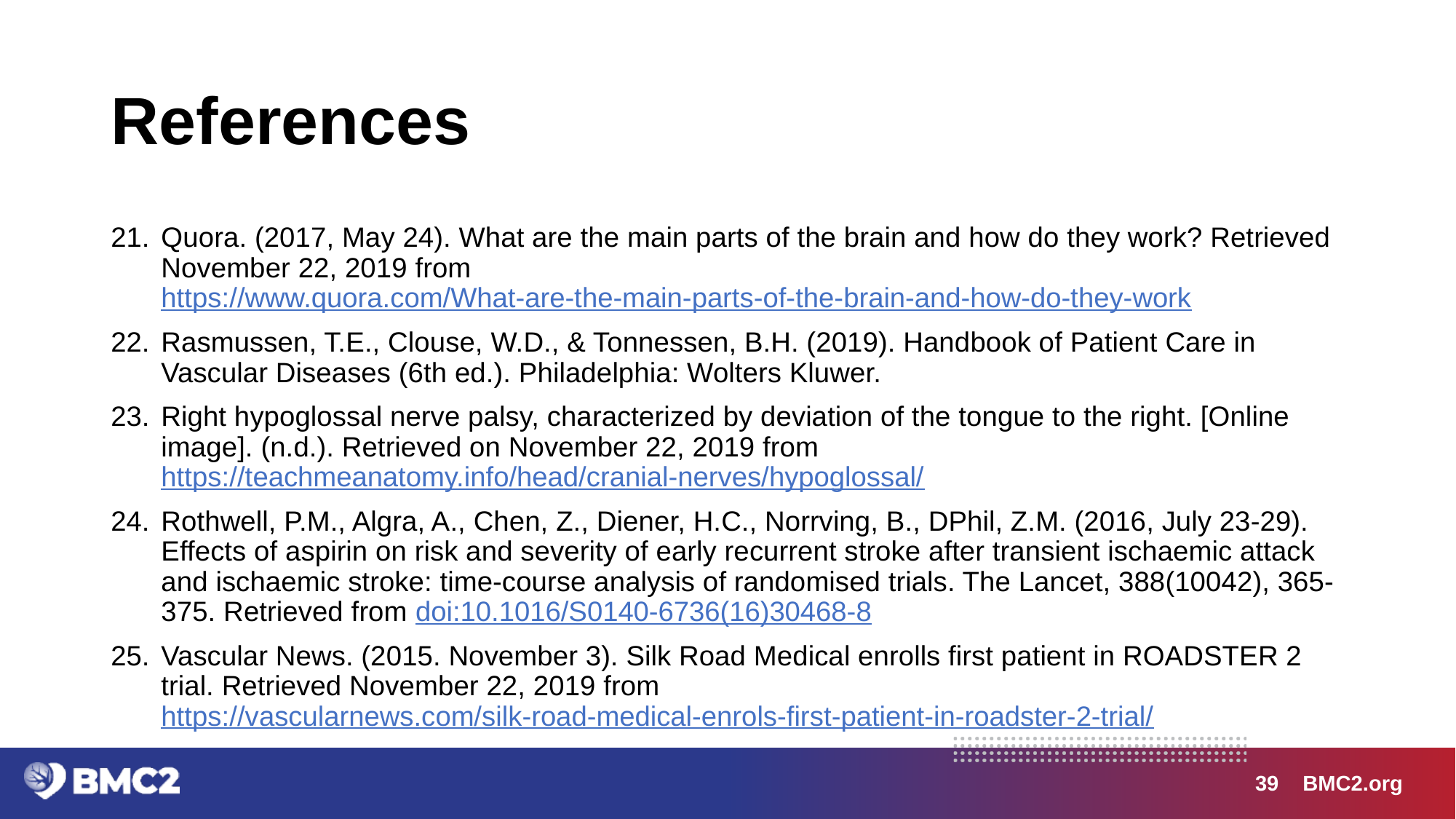

# References
Quora. (2017, May 24). What are the main parts of the brain and how do they work? Retrieved November 22, 2019 from https://www.quora.com/What-are-the-main-parts-of-the-brain-and-how-do-they-work
Rasmussen, T.E., Clouse, W.D., & Tonnessen, B.H. (2019). Handbook of Patient Care in Vascular Diseases (6th ed.). Philadelphia: Wolters Kluwer.
Right hypoglossal nerve palsy, characterized by deviation of the tongue to the right. [Online image]. (n.d.). Retrieved on November 22, 2019 from https://teachmeanatomy.info/head/cranial-nerves/hypoglossal/
Rothwell, P.M., Algra, A., Chen, Z., Diener, H.C., Norrving, B., DPhil, Z.M. (2016, July 23-29). Effects of aspirin on risk and severity of early recurrent stroke after transient ischaemic attack and ischaemic stroke: time-course analysis of randomised trials. The Lancet, 388(10042), 365-375. Retrieved from doi:10.1016/S0140-6736(16)30468-8
Vascular News. (2015. November 3). Silk Road Medical enrolls first patient in ROADSTER 2 trial. Retrieved November 22, 2019 from https://vascularnews.com/silk-road-medical-enrols-first-patient-in-roadster-2-trial/